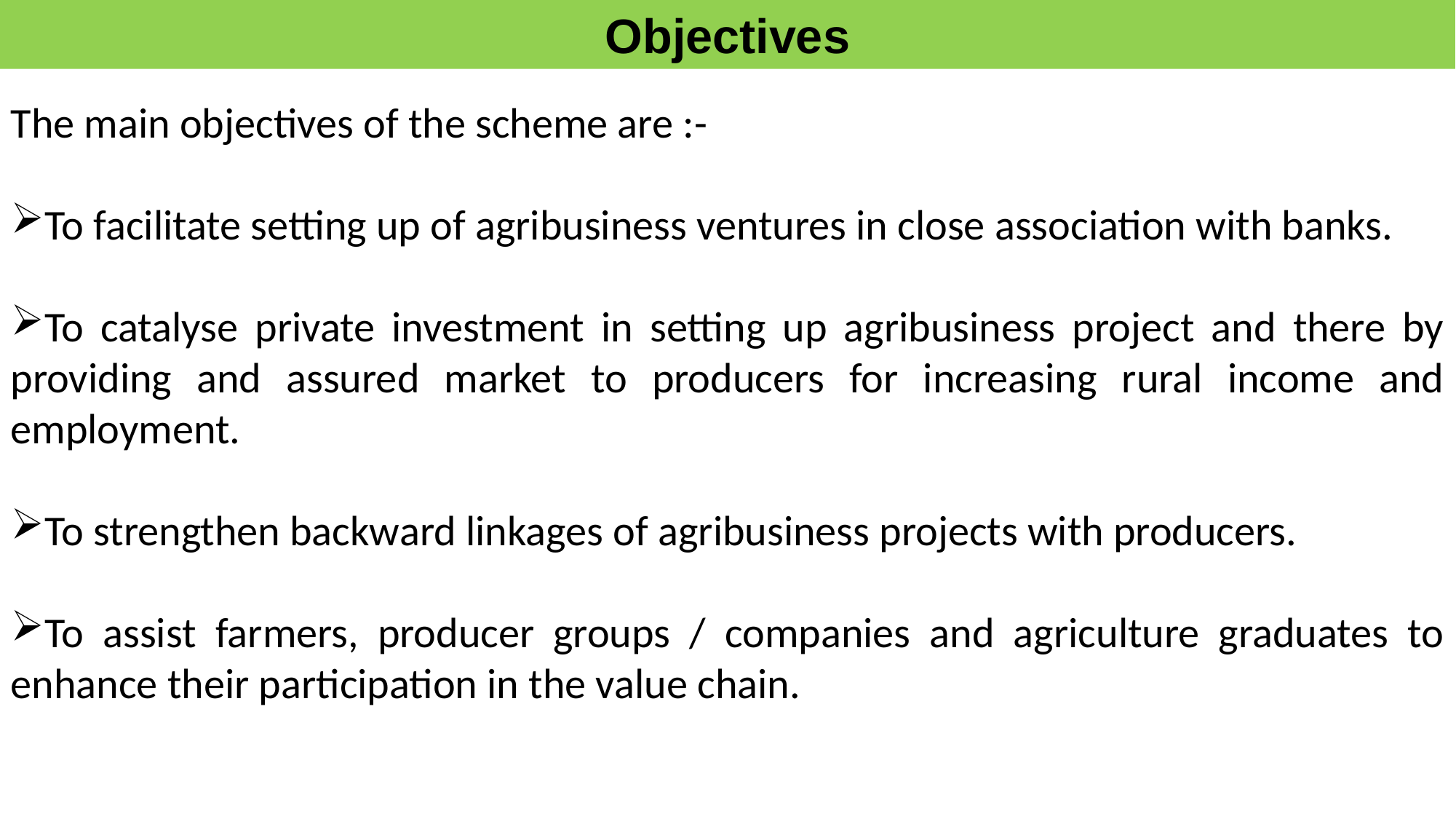

Objectives
The main objectives of the scheme are :-

To facilitate setting up of agribusiness ventures in close association with banks.

To catalyse private investment in setting up agribusiness project and there by providing and assured market to producers for increasing rural income and employment.

To strengthen backward linkages of agribusiness projects with producers.

To assist farmers, producer groups / companies and agriculture graduates to enhance their participation in the value chain.